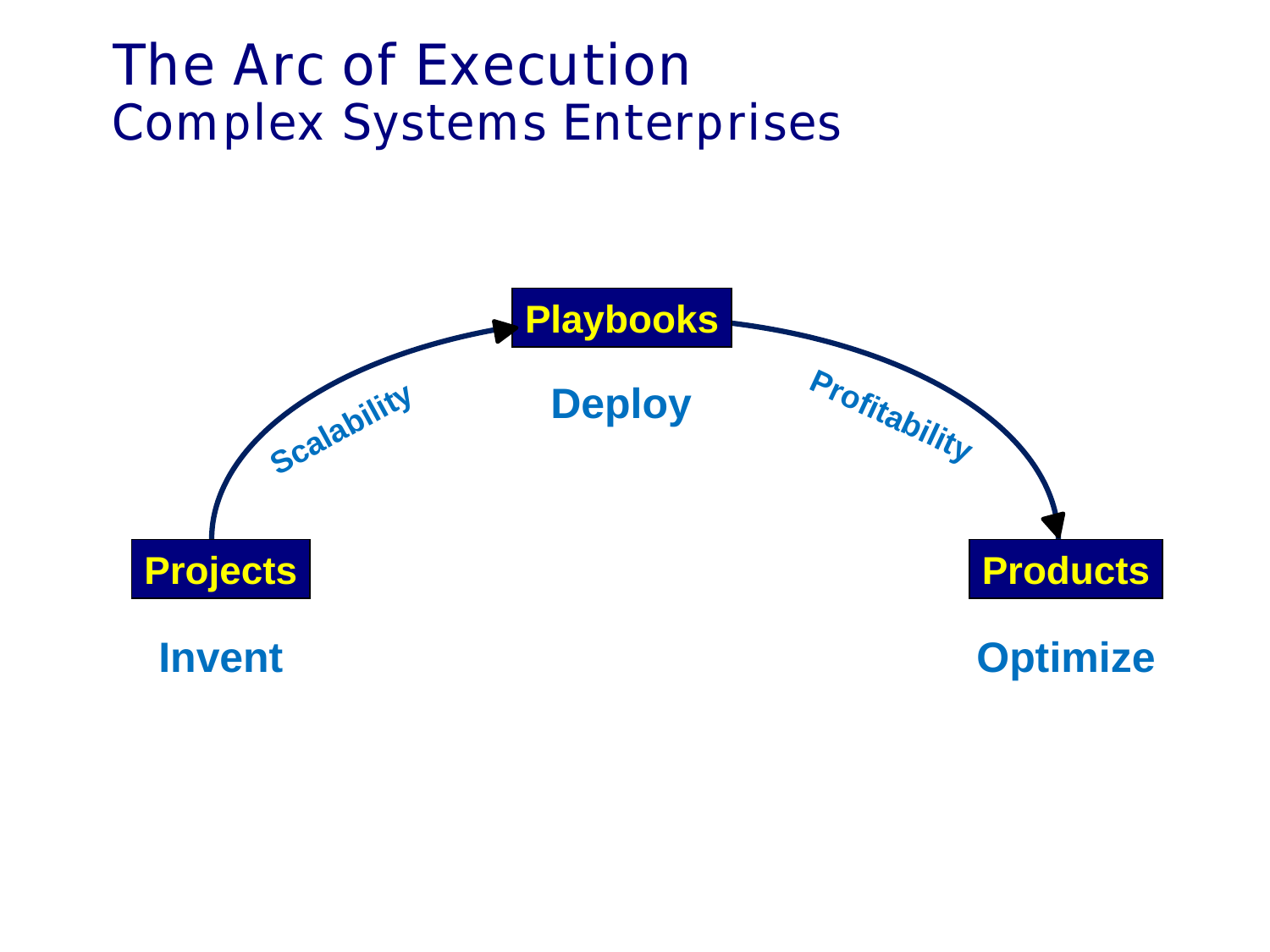

# The Arc of Execution Complex Systems Enterprises
Playbooks

Deploy
Profitability
Scalability

Projects
Products
Invent
Optimize